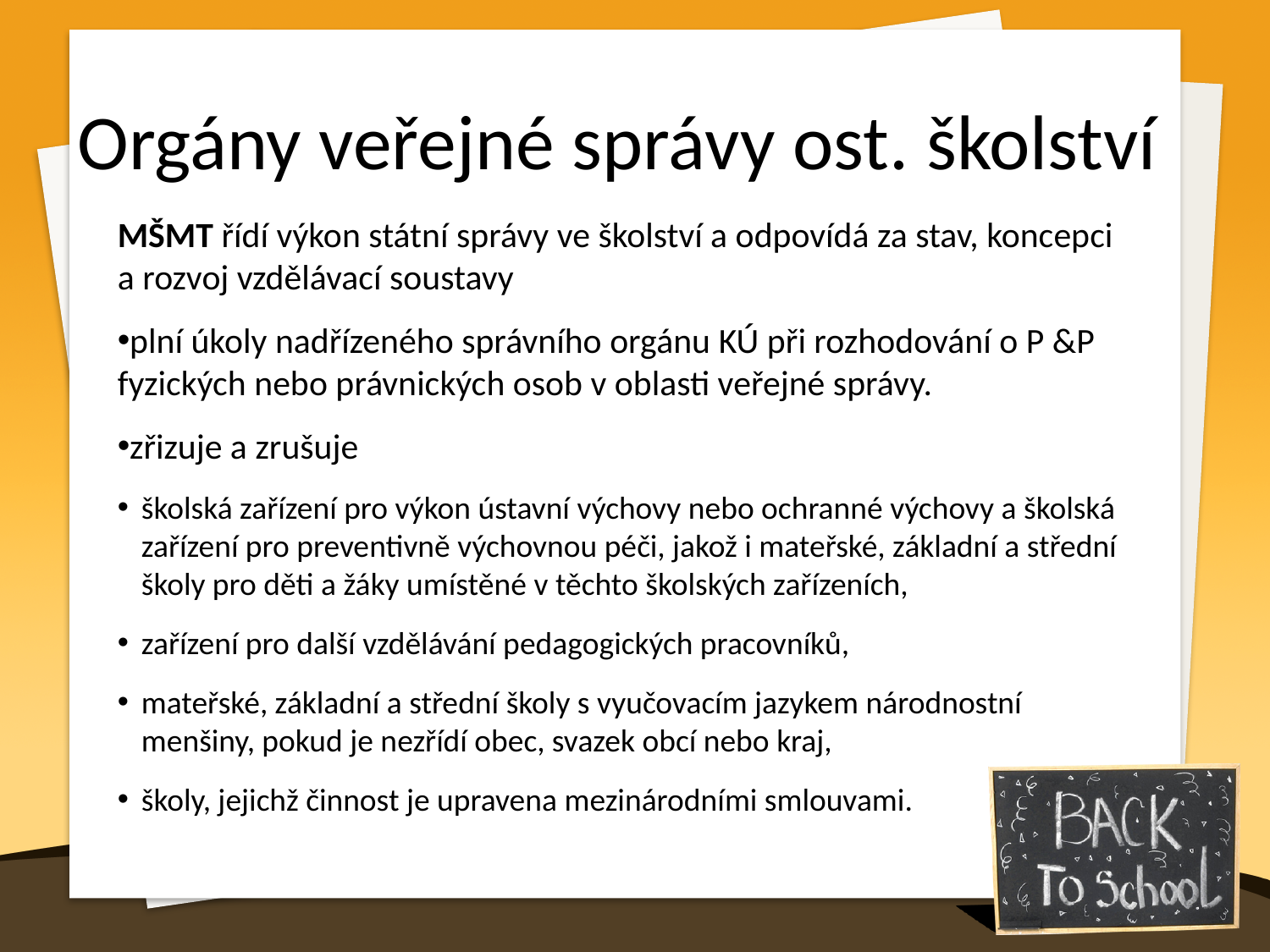

Orgány veřejné správy ost. školství
MŠMT řídí výkon státní správy ve školství a odpovídá za stav, koncepci a rozvoj vzdělávací soustavy
plní úkoly nadřízeného správního orgánu KÚ při rozhodování o P &P fyzických nebo právnických osob v oblasti veřejné správy.
zřizuje a zrušuje
školská zařízení pro výkon ústavní výchovy nebo ochranné výchovy a školská zařízení pro preventivně výchovnou péči, jakož i mateřské, základní a střední školy pro děti a žáky umístěné v těchto školských zařízeních,
zařízení pro další vzdělávání pedagogických pracovníků,
mateřské, základní a střední školy s vyučovacím jazykem národnostní menšiny, pokud je nezřídí obec, svazek obcí nebo kraj,
školy, jejichž činnost je upravena mezinárodními smlouvami.